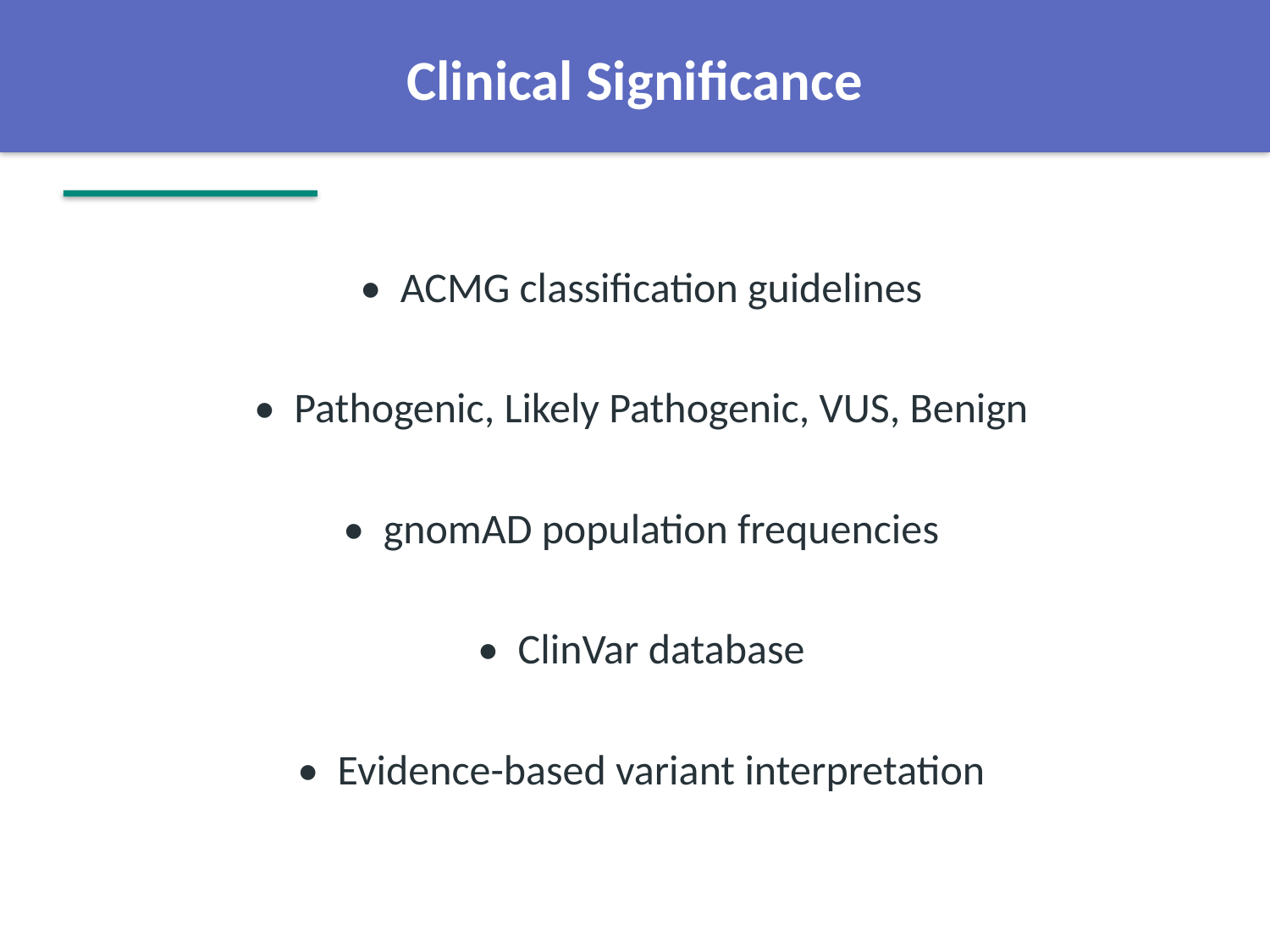

Clinical Significance

•  ACMG classification guidelines
•  Pathogenic, Likely Pathogenic, VUS, Benign
•  gnomAD population frequencies
•  ClinVar database
•  Evidence-based variant interpretation